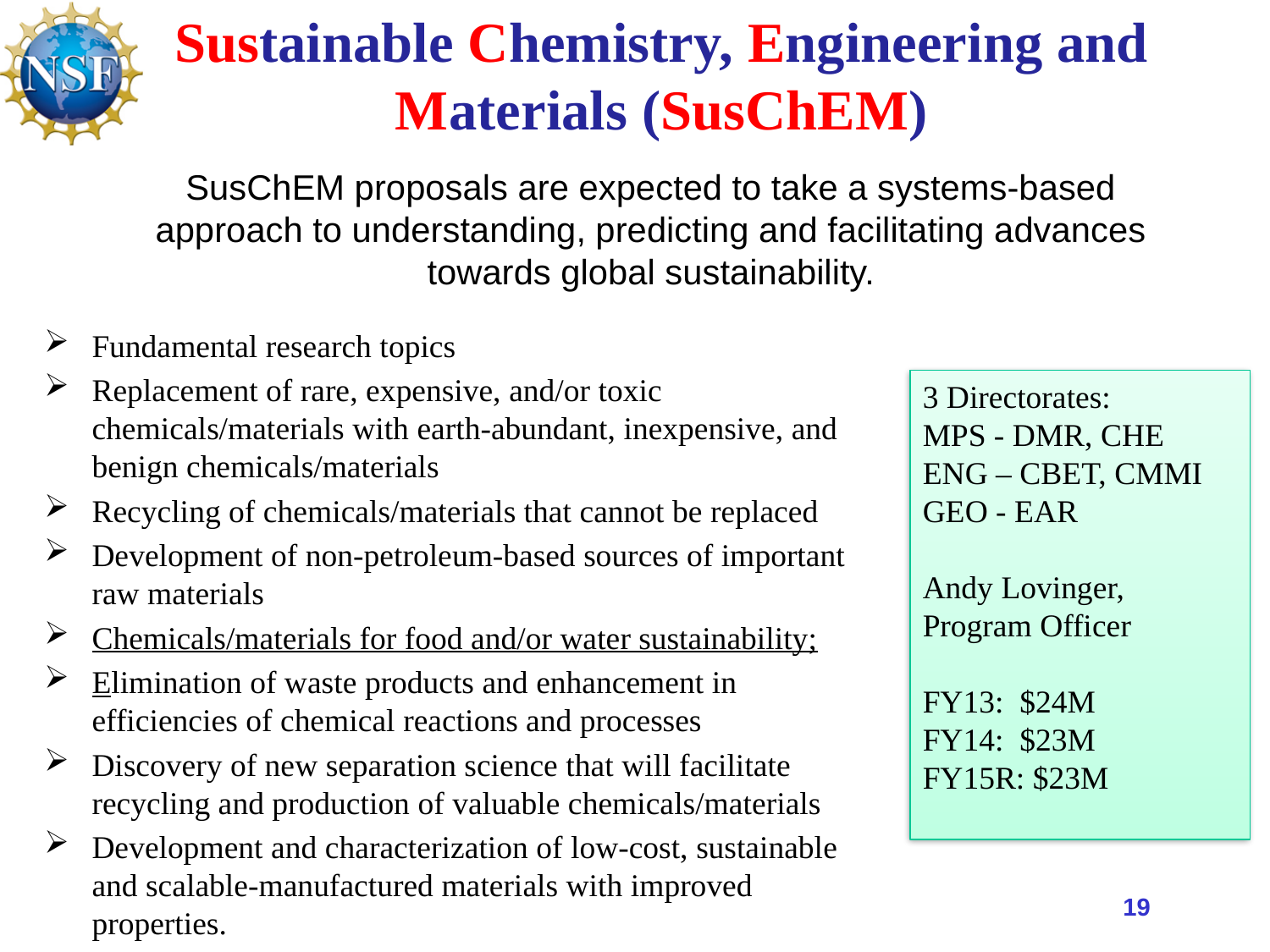

# Sustainable Chemistry, Engineering and Materials (SusChEM)
SusChEM proposals are expected to take a systems-based approach to understanding, predicting and facilitating advances towards global sustainability.

Fundamental research topics
Replacement of rare, expensive, and/or toxic chemicals/materials with earth-abundant, inexpensive, and benign chemicals/materials
Recycling of chemicals/materials that cannot be replaced
Development of non-petroleum-based sources of important raw materials
Chemicals/materials for food and/or water sustainability;
Elimination of waste products and enhancement in efficiencies of chemical reactions and processes
Discovery of new separation science that will facilitate recycling and production of valuable chemicals/materials
Development and characterization of low-cost, sustainable and scalable-manufactured materials with improved properties.

3 Directorates:
MPS - DMR, CHE
ENG – CBET, CMMI
GEO - EAR

Andy Lovinger,
Program Officer

FY13:  $24M
FY14:  $23M
FY15R: $23M

19